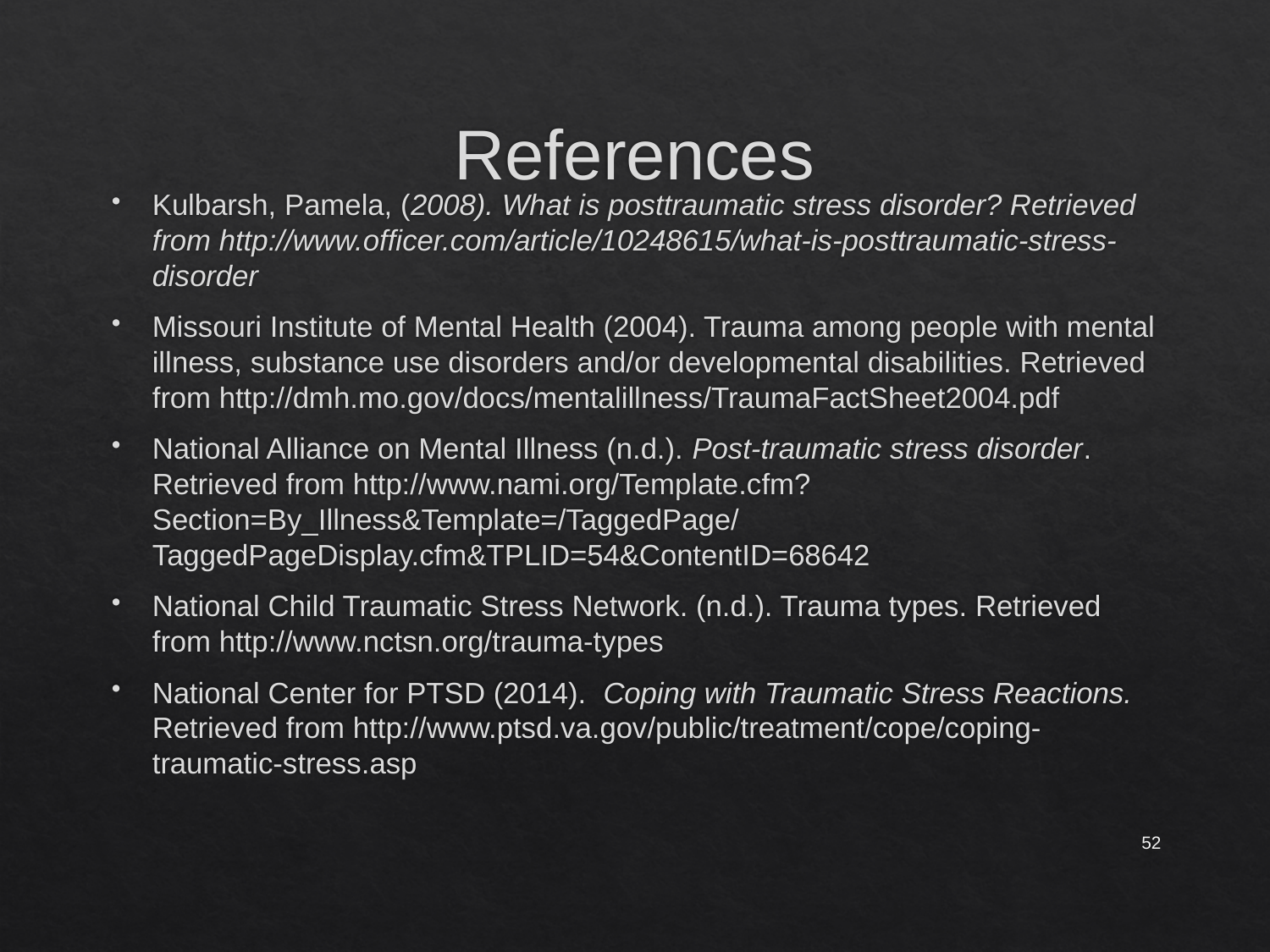

# References
Kulbarsh, Pamela, (2008). What is posttraumatic stress disorder? Retrieved from http://www.officer.com/article/10248615/what-is-posttraumatic-stress-disorder
Missouri Institute of Mental Health (2004). Trauma among people with mental illness, substance use disorders and/or developmental disabilities. Retrieved from http://dmh.mo.gov/docs/mentalillness/TraumaFactSheet2004.pdf
National Alliance on Mental Illness (n.d.). Post-traumatic stress disorder. Retrieved from http://www.nami.org/Template.cfm?Section=By_Illness&Template=/TaggedPage/TaggedPageDisplay.cfm&TPLID=54&ContentID=68642
National Child Traumatic Stress Network. (n.d.). Trauma types. Retrieved from http://www.nctsn.org/trauma-types
National Center for PTSD (2014).  Coping with Traumatic Stress Reactions. Retrieved from http://www.ptsd.va.gov/public/treatment/cope/coping-traumatic-stress.asp

52